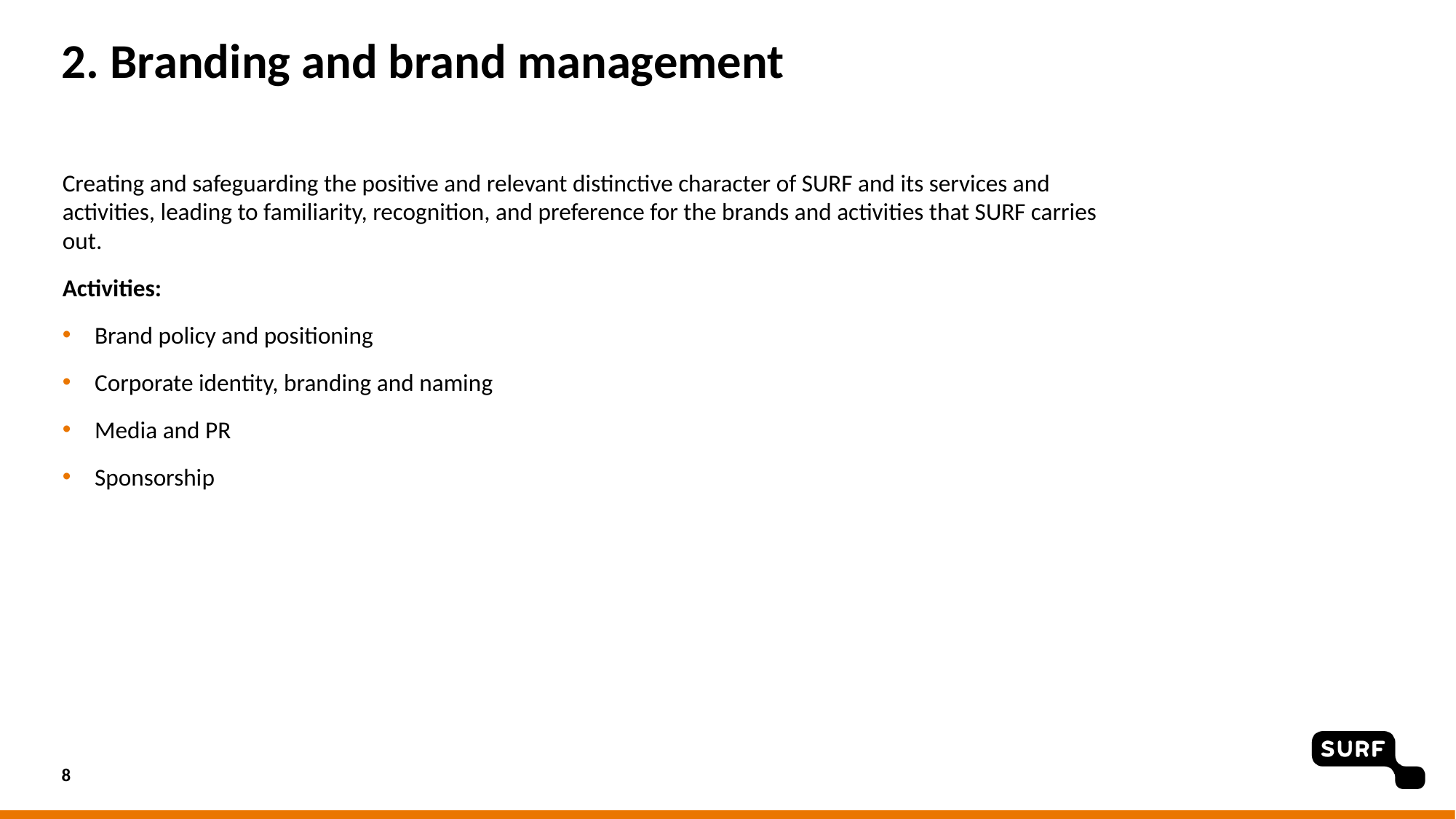

# 2. Branding and brand management
Creating and safeguarding the positive and relevant distinctive character of SURF and its services and activities, leading to familiarity, recognition, and preference for the brands and activities that SURF carries out.
Activities:
Brand policy and positioning
Corporate identity, branding and naming
Media and PR
Sponsorship

8